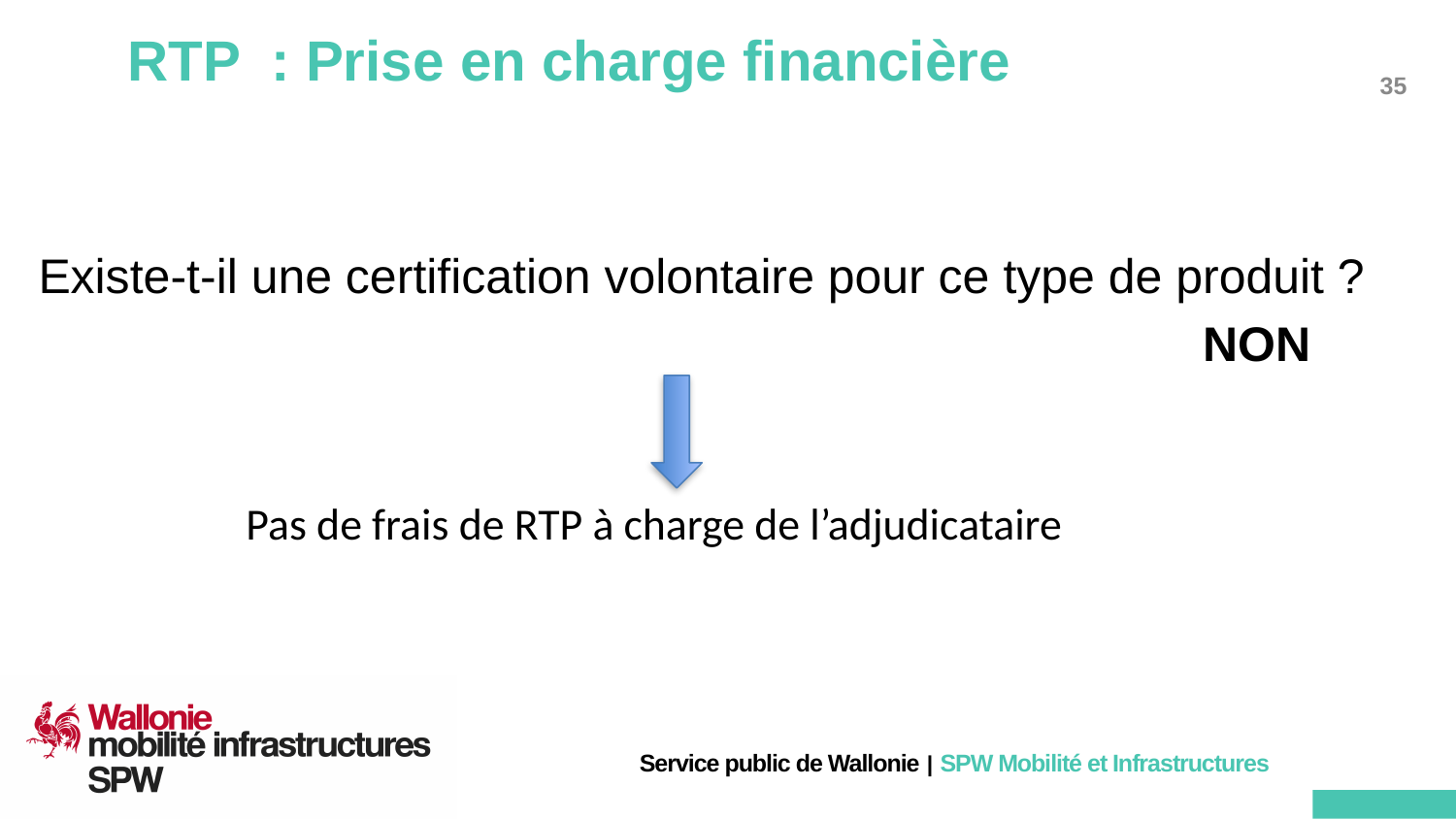

# RTP  : Prise en charge financière

Existe-t-il une certification volontaire pour ce type de produit ?
								NON

Pas de frais de RTP à charge de l’adjudicataire